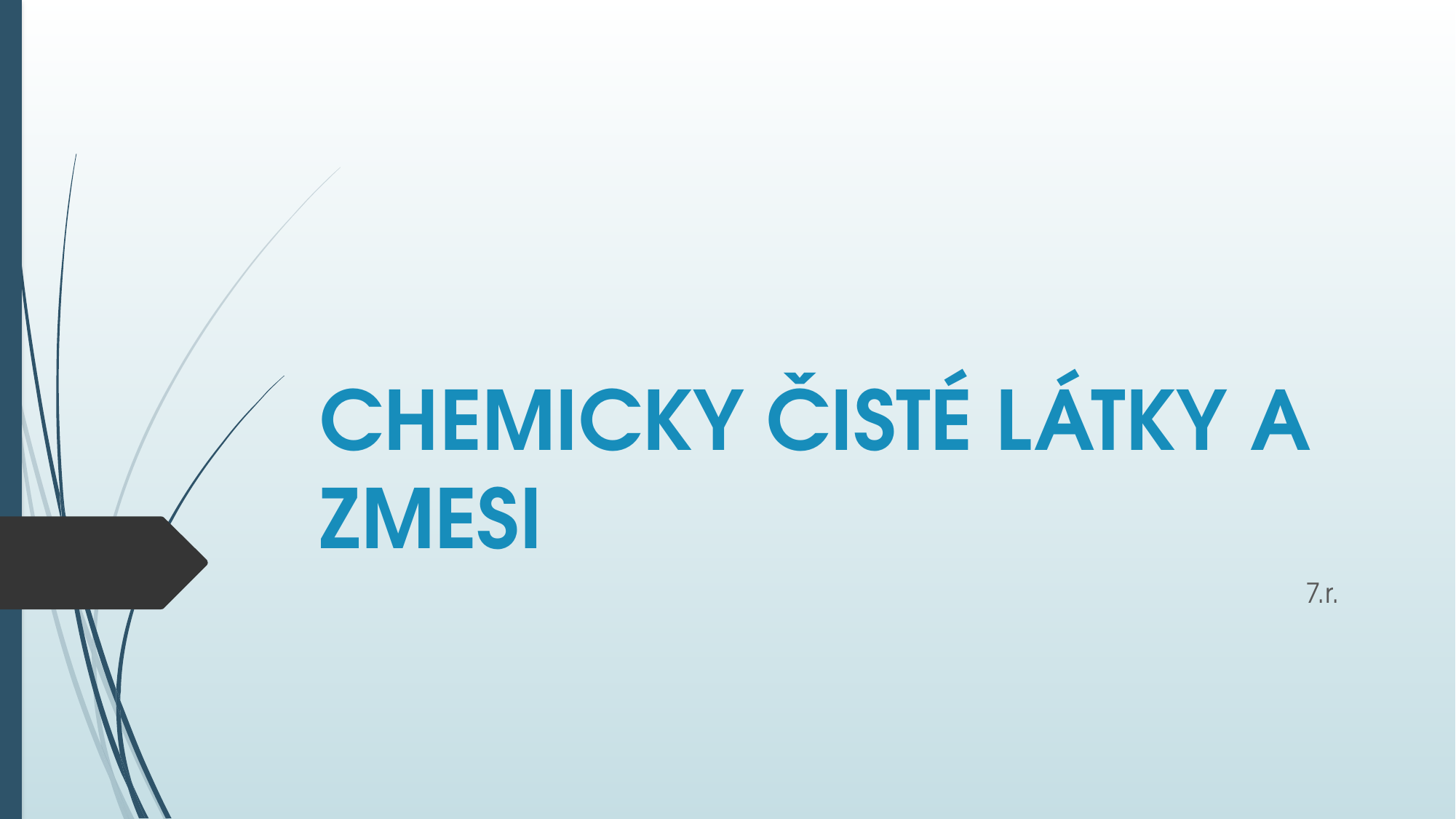

# CHEMICKY ČISTÉ LÁTKY A ZMESI
                                                                                                                                 7.r.